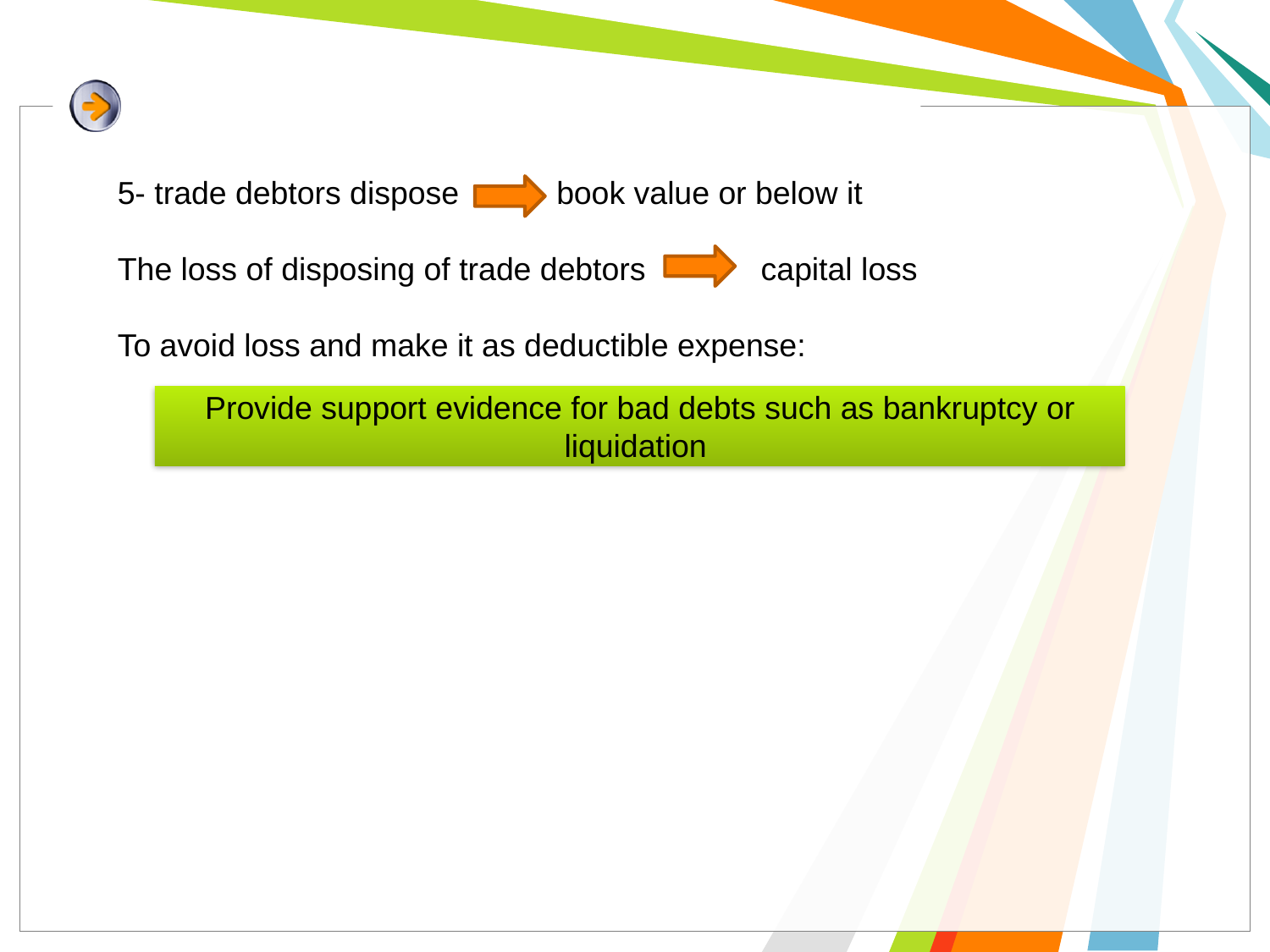

5- trade debtors dispose           book value or below it

The loss of disposing of trade debtors             capital loss

To avoid loss and make it as deductible expense:

Provide support evidence for bad debts such as bankruptcy or liquidation